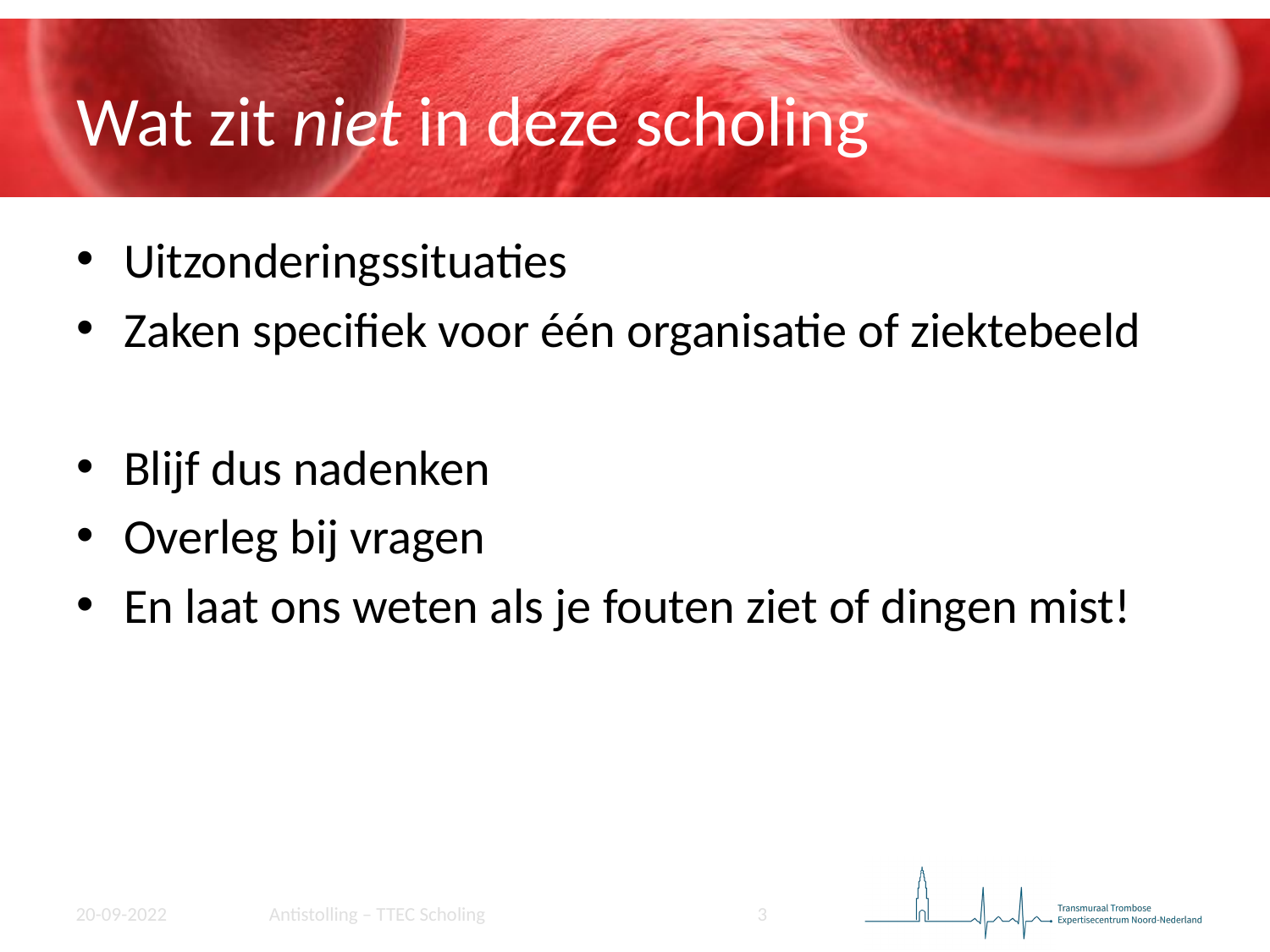

# Wat zit niet in deze scholing
Uitzonderingssituaties
Zaken specifiek voor één organisatie of ziektebeeld

Blijf dus nadenken
Overleg bij vragen
En laat ons weten als je fouten ziet of dingen mist!
3
20-09-2022
Antistolling – TTEC Scholing